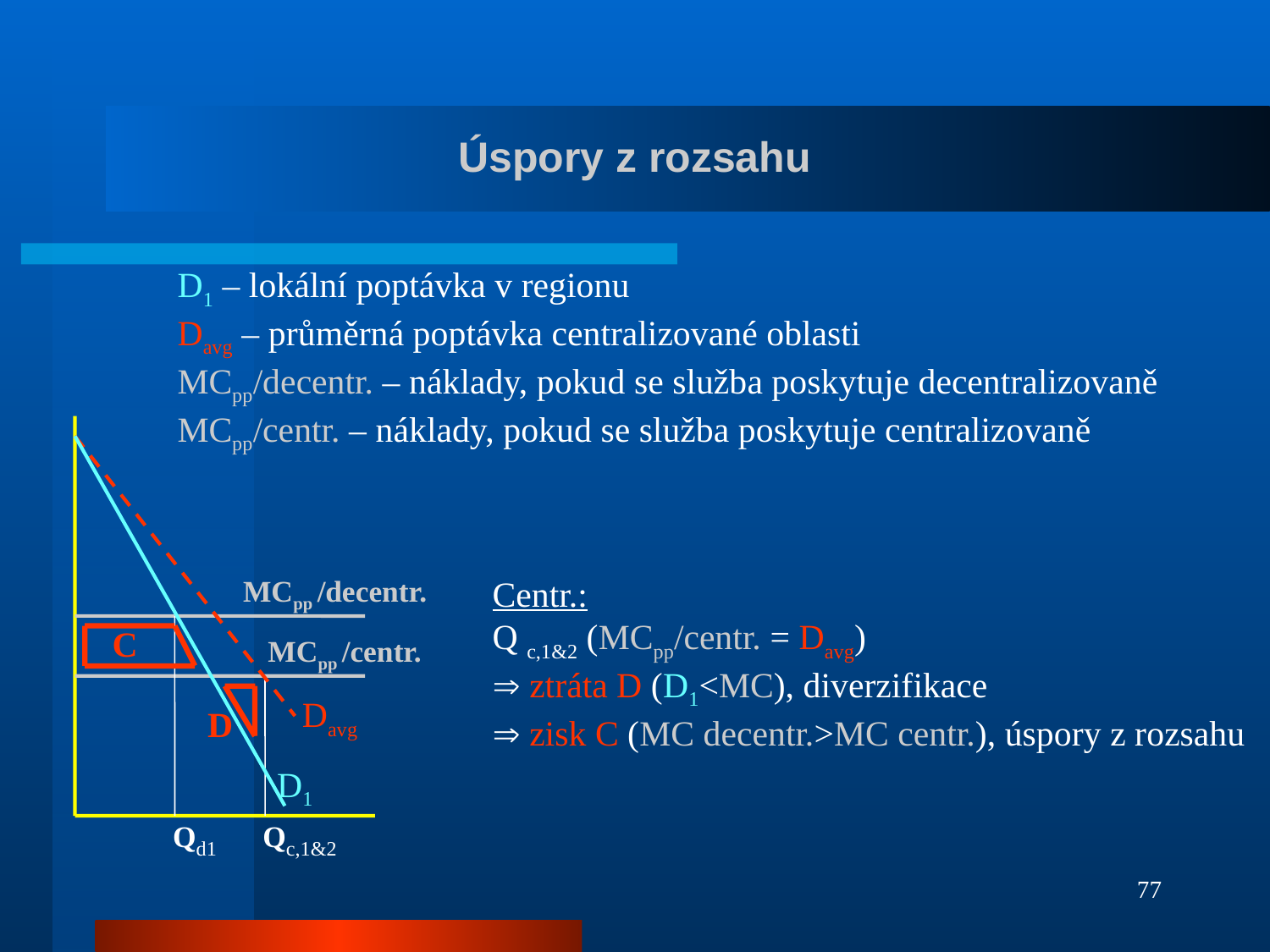

# Úspory z rozsahu
D1 – lokální poptávka v regionu
Davg – průměrná poptávka centralizované oblasti
MCpp/decentr. – náklady, pokud se služba poskytuje decentralizovaně
MCpp/centr. – náklady, pokud se služba poskytuje centralizovaně

MCpp /decentr.
Centr.:
Q c,1&2 (MCpp/centr. = Davg)
⇒ ztráta D (D1<MC), diverzifikace
⇒ zisk C (MC decentr.>MC centr.), úspory z rozsahu

C

MCpp /centr.

Davg
D
D1
Qd1
Qc,1&2

77